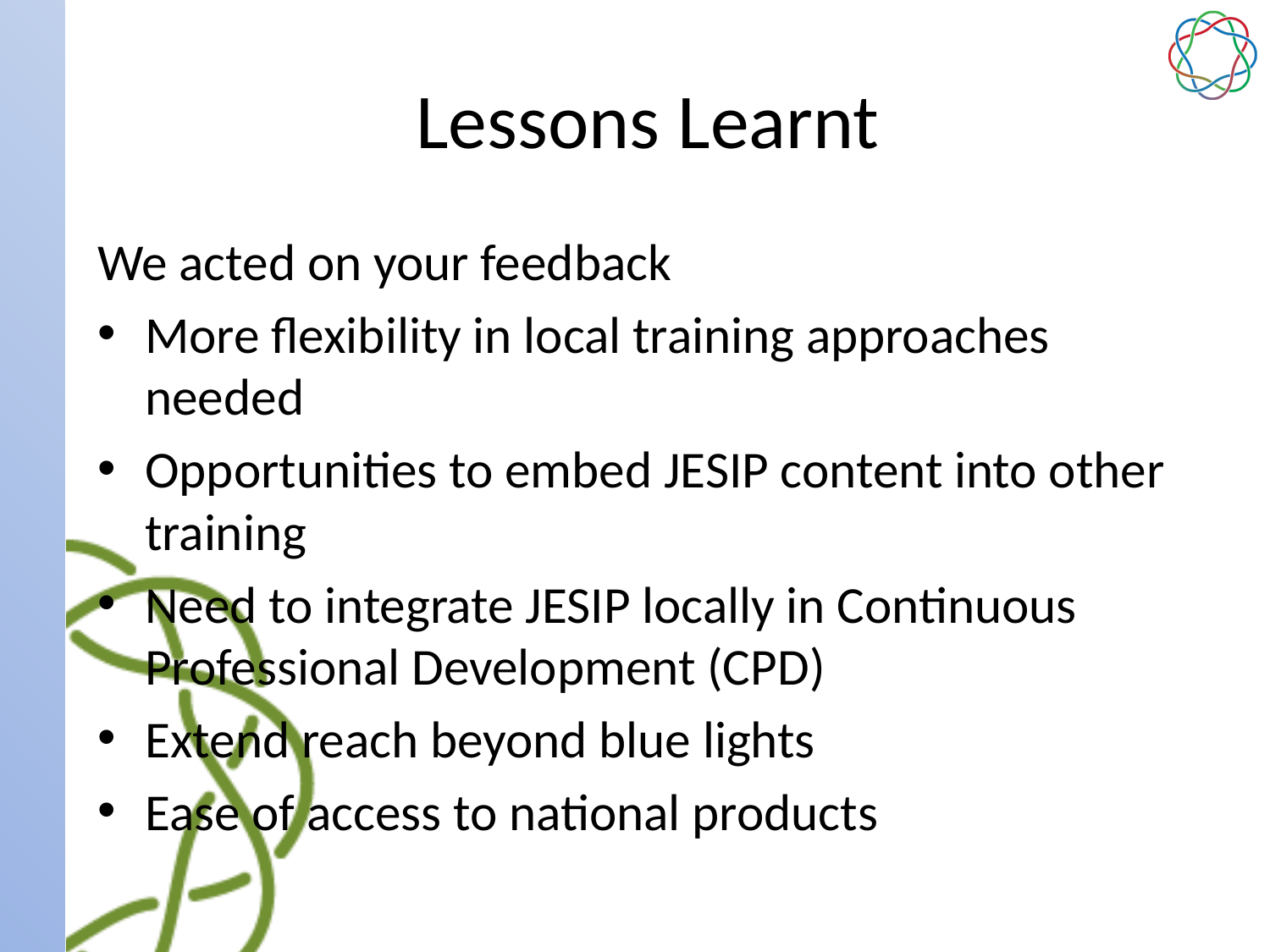

# Lessons Learnt
We acted on your feedback
More flexibility in local training approaches needed
Opportunities to embed JESIP content into other training
Need to integrate JESIP locally in Continuous Professional Development (CPD)
Extend reach beyond blue lights
Ease of access to national products